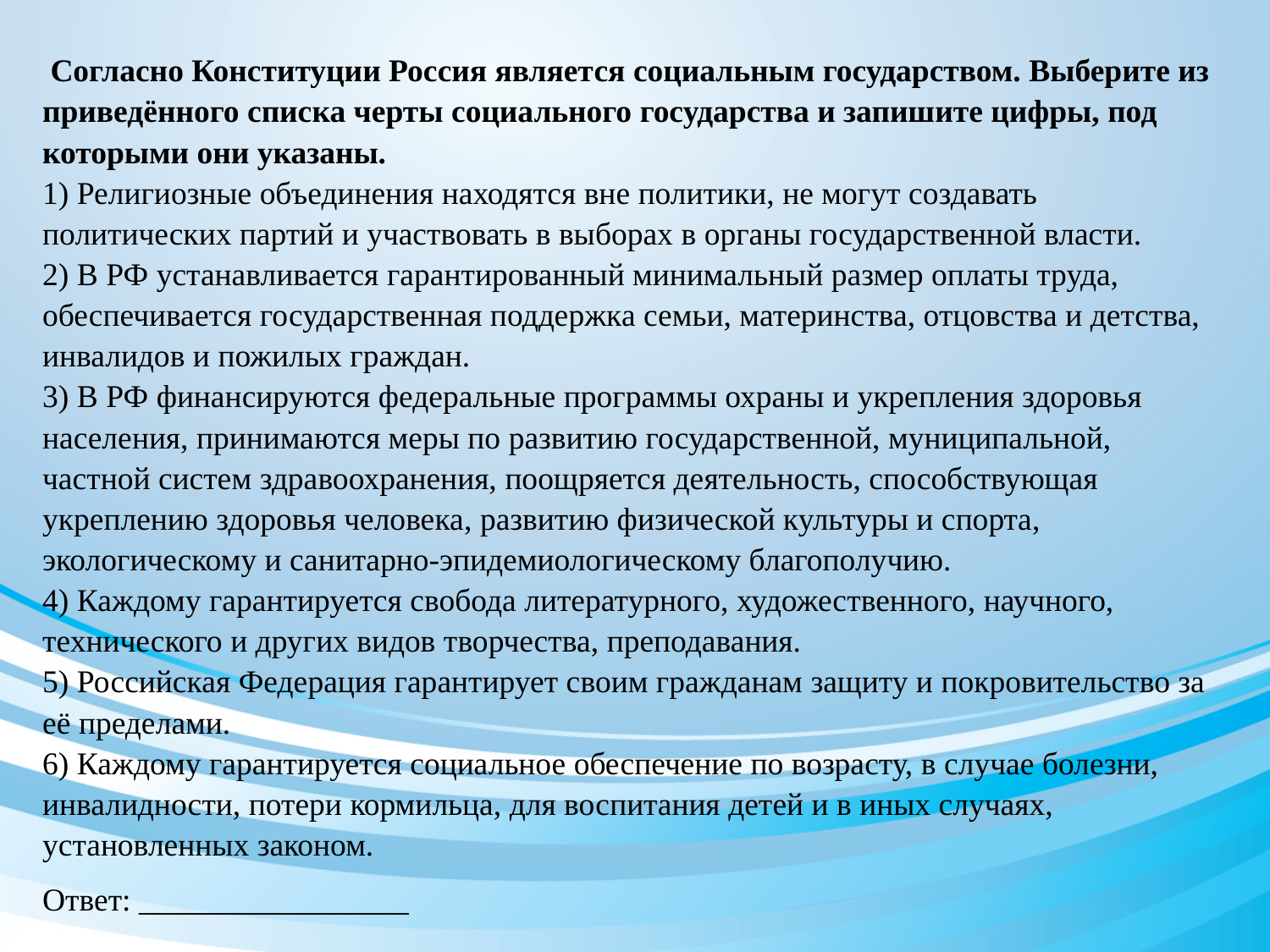

Согласно Конституции Россия является социальным государством. Выберите из
приведённого списка черты социального государства и запишите цифры, под которыми они указаны.
1) Религиозные объединения находятся вне политики, не могут создавать политических партий и участвовать в выборах в органы государственной власти.
2) В РФ устанавливается гарантированный минимальный размер оплаты труда, обеспечивается государственная поддержка семьи, материнства, отцовства и детства, инвалидов и пожилых граждан.
3) В РФ финансируются федеральные программы охраны и укрепления здоровья населения, принимаются меры по развитию государственной, муниципальной, частной систем здравоохранения, поощряется деятельность, способствующая укреплению здоровья человека, развитию физической культуры и спорта, экологическому и санитарно-эпидемиологическому благополучию.
4) Каждому гарантируется свобода литературного, художественного, научного, технического и других видов творчества, преподавания.
5) Российская Федерация гарантирует своим гражданам защиту и покровительство за её пределами.
6) Каждому гарантируется социальное обеспечение по возрасту, в случае болезни, инвалидности, потери кормильца, для воспитания детей и в иных случаях, установленных законом.
Ответ: _________________